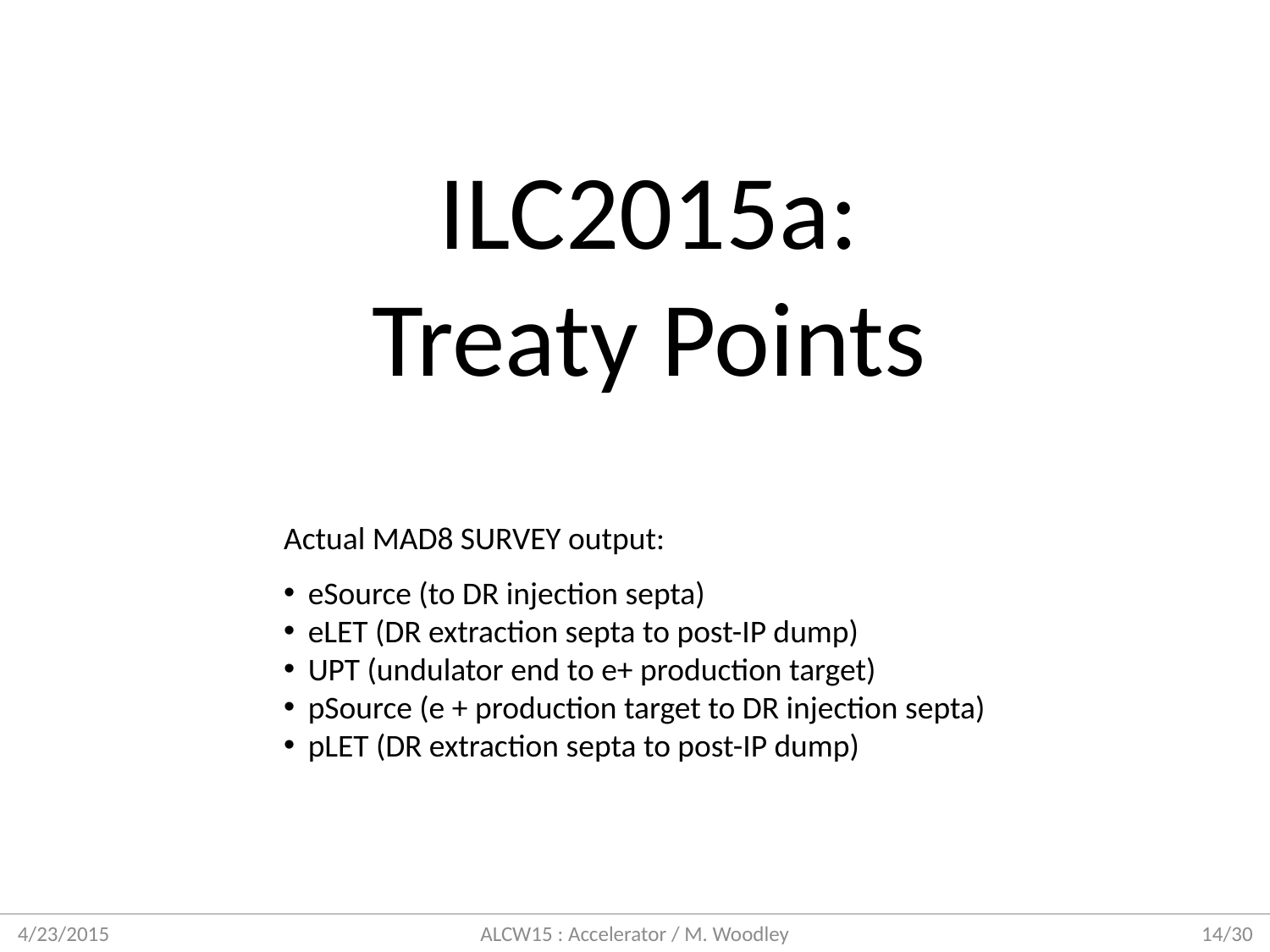

ILC2015a:
Treaty Points
Actual MAD8 SURVEY output:

eSource (to DR injection septa)
eLET (DR extraction septa to post-IP dump)
UPT (undulator end to e+ production target)
pSource (e + production target to DR injection septa)
pLET (DR extraction septa to post-IP dump)
ALCW15 : Accelerator / M. Woodley
14/30
4/23/2015